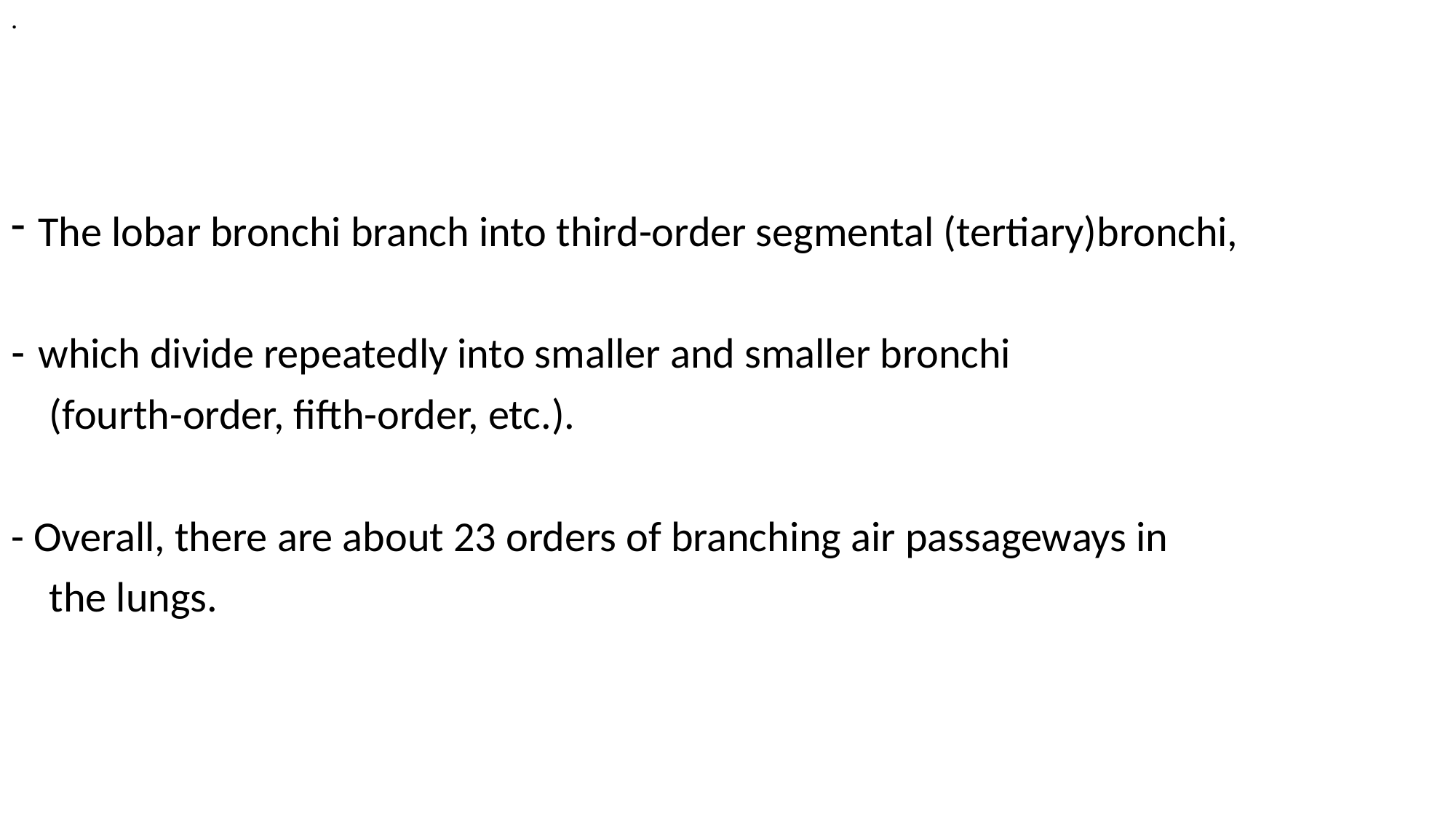

# .

The lobar bronchi branch into third-order segmental (tertiary)bronchi,

which divide repeatedly into smaller and smaller bronchi
    (fourth-order, fifth-order, etc.).

- Overall, there are about 23 orders of branching air passageways in
    the lungs.